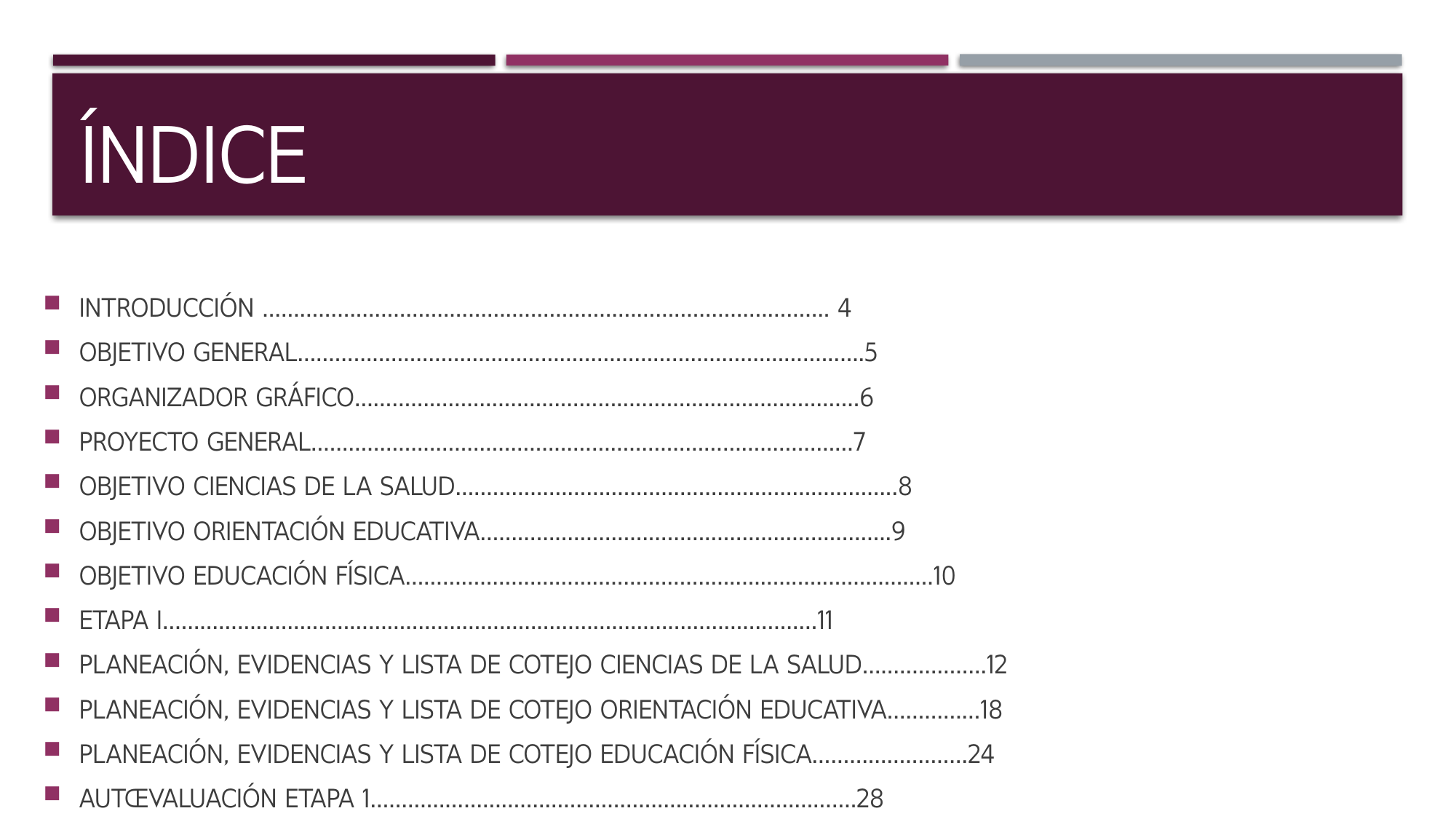

# ÍNDICE
INTRODUCCIÓN ………………………………………………………………………………. 4
OBJETIVO GENERAL………………………………………………………………………….......5
ORGANIZADOR GRÁFICO……………………………………………………………………...6
PROYECTO GENERAL……………………………………………………………………………7
OBJETIVO CIENCIAS DE LA SALUD……………………………………………………………..8
OBJETIVO ORIENTACIÓN EDUCATIVA………………………………………………………...9
OBJETIVO EDUCACIÓN FÍSICA……………………………………………..................................10
ETAPA I……………………………………………………………………………………………11
PLANEACIÓN, EVIDENCIAS Y LISTA DE COTEJO CIENCIAS DE LA SALUD………………..12
PLANEACIÓN, EVIDENCIAS Y LISTA DE COTEJO ORIENTACIÓN EDUCATIVA……………18
PLANEACIÓN, EVIDENCIAS Y LISTA DE COTEJO EDUCACIÓN FÍSICA…………………….24
AUTOEVALUACIÓN ETAPA 1………………………..………………………………………….28